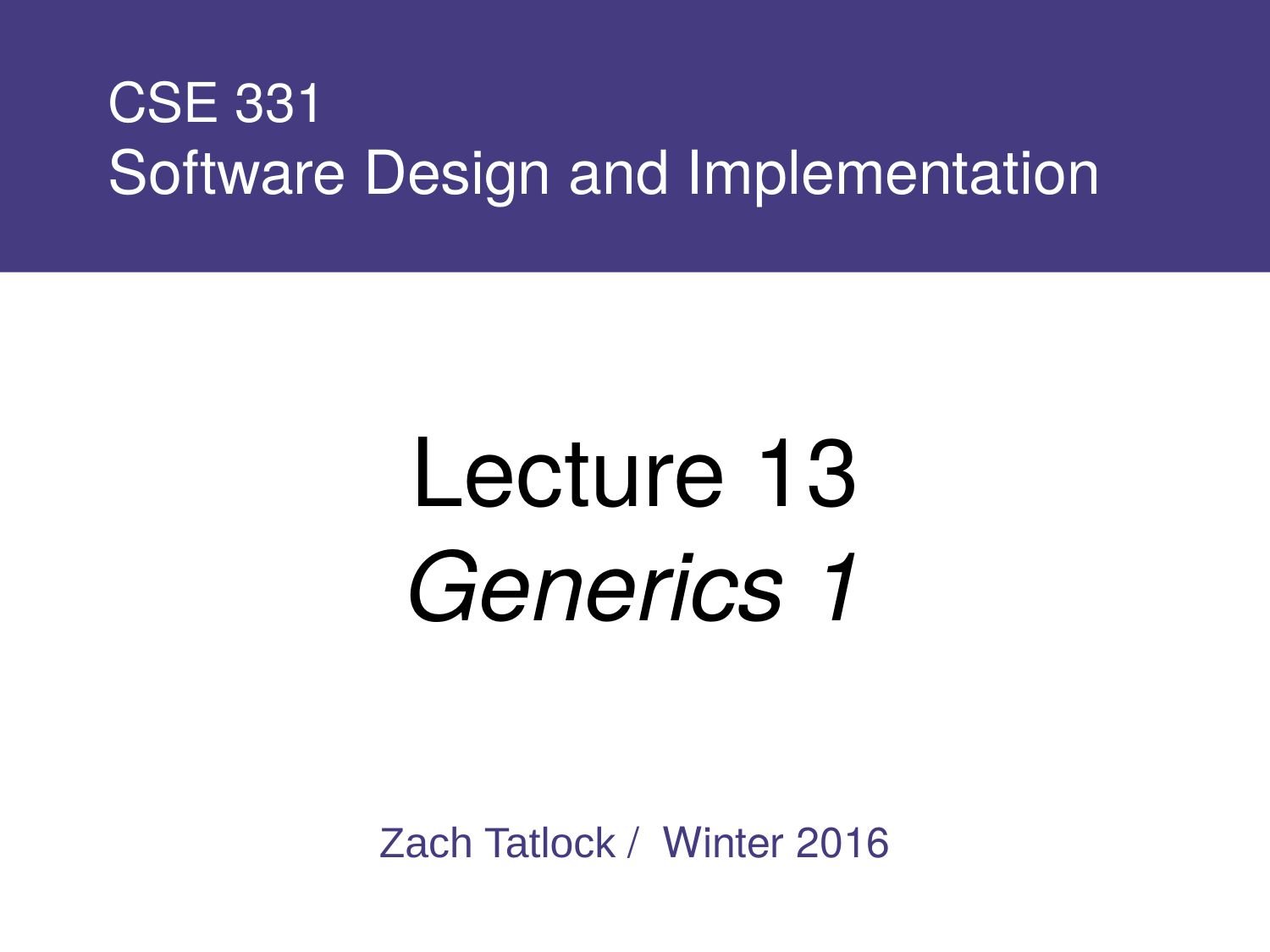

# CSE 331 Software Design and Implementation
Lecture 13
Generics 1
Zach Tatlock /  Winter 2016